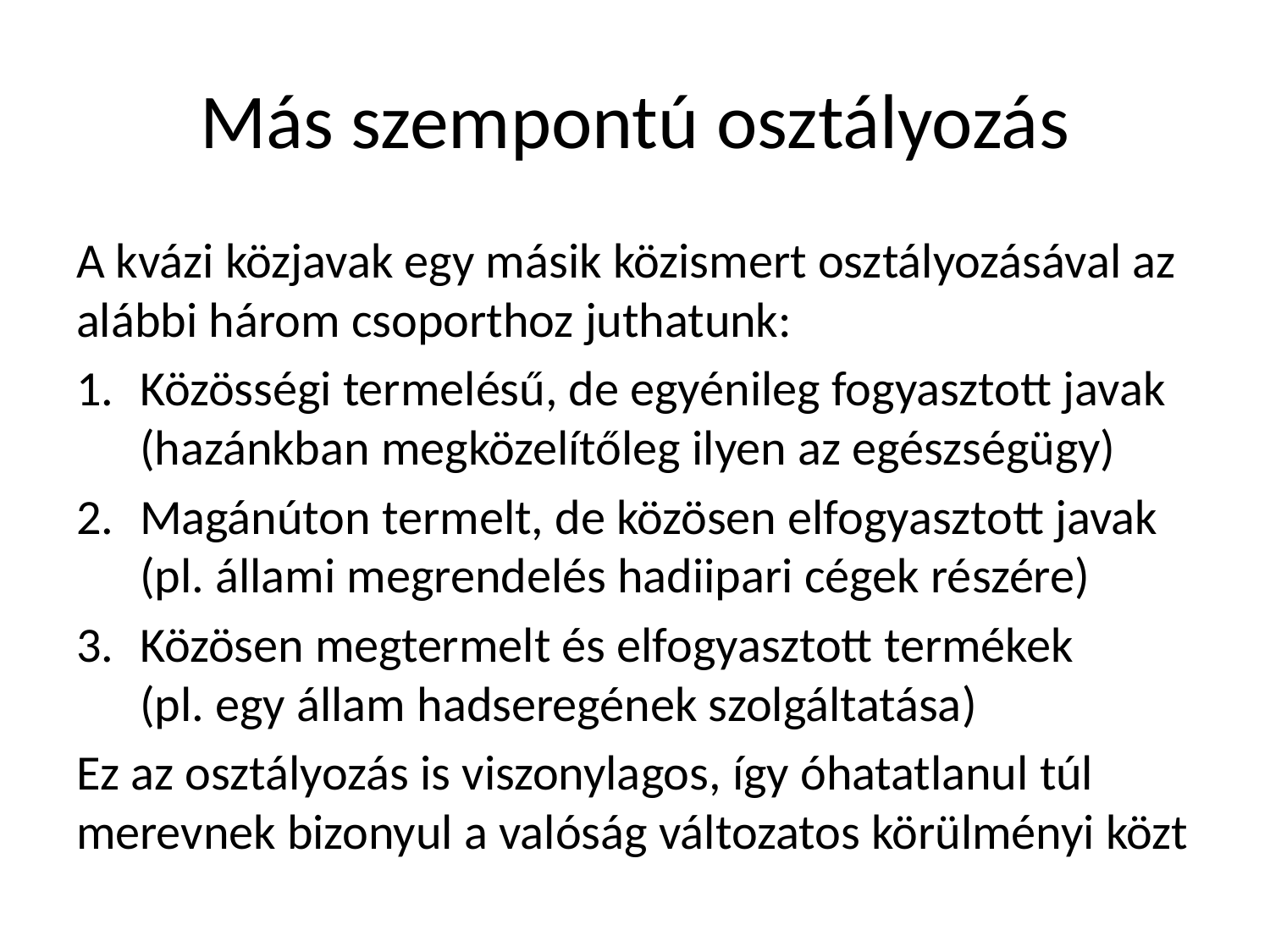

# Más szempontú osztályozás
A kvázi közjavak egy másik közismert osztályozásával az alábbi három csoporthoz juthatunk:
Közösségi termelésű, de egyénileg fogyasztott javak (hazánkban megközelítőleg ilyen az egészségügy)
Magánúton termelt, de közösen elfogyasztott javak (pl. állami megrendelés hadiipari cégek részére)
Közösen megtermelt és elfogyasztott termékek     (pl. egy állam hadseregének szolgáltatása)
Ez az osztályozás is viszonylagos, így óhatatlanul túl merevnek bizonyul a valóság változatos körülményi közt